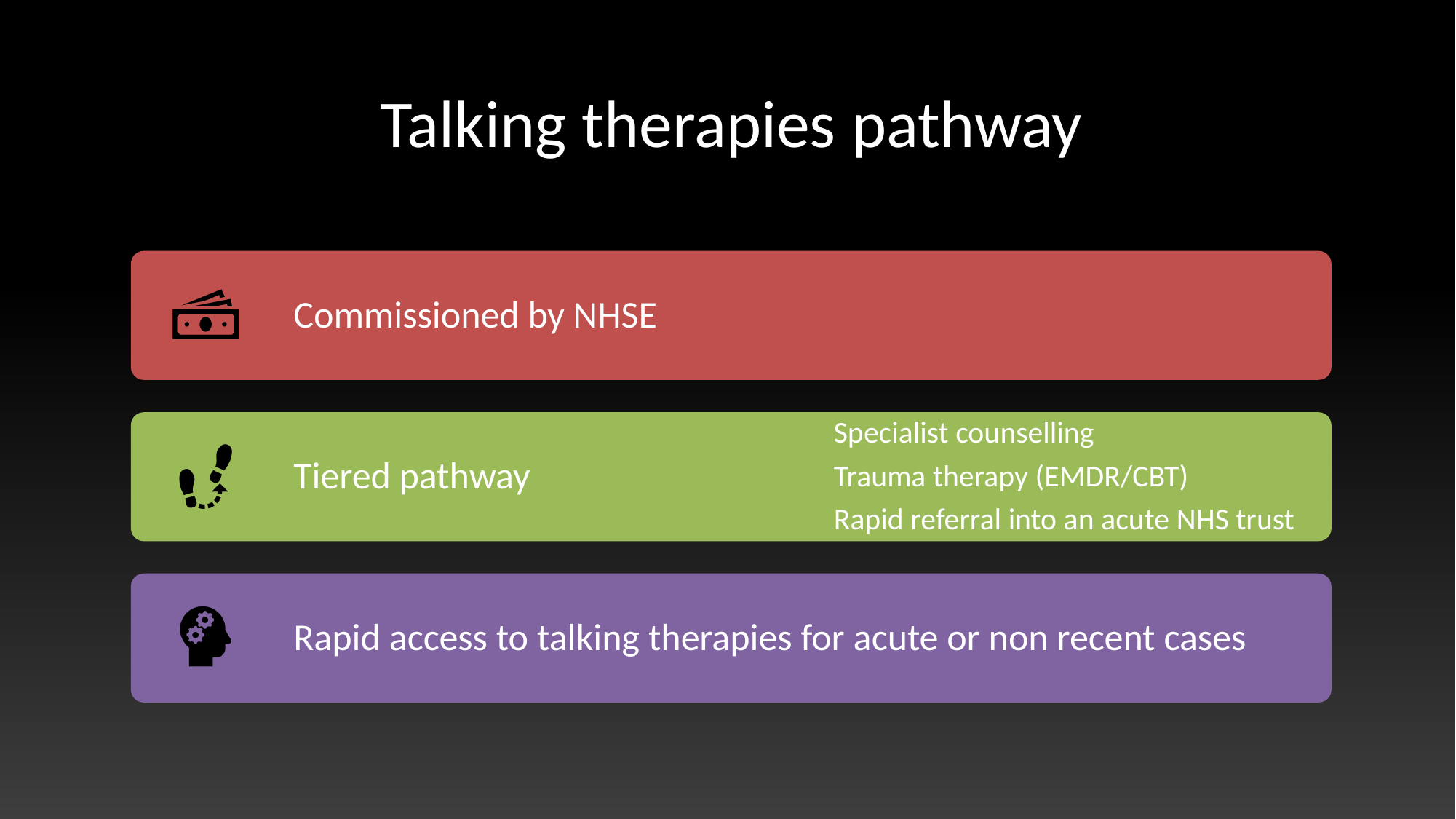

# Talking therapies pathway
Commissioned by NHSE
Tiered pathway
Specialist counselling
Trauma therapy (EMDR/CBT)
Rapid referral into an acute NHS trust
Rapid access to talking therapies for acute or non recent cases